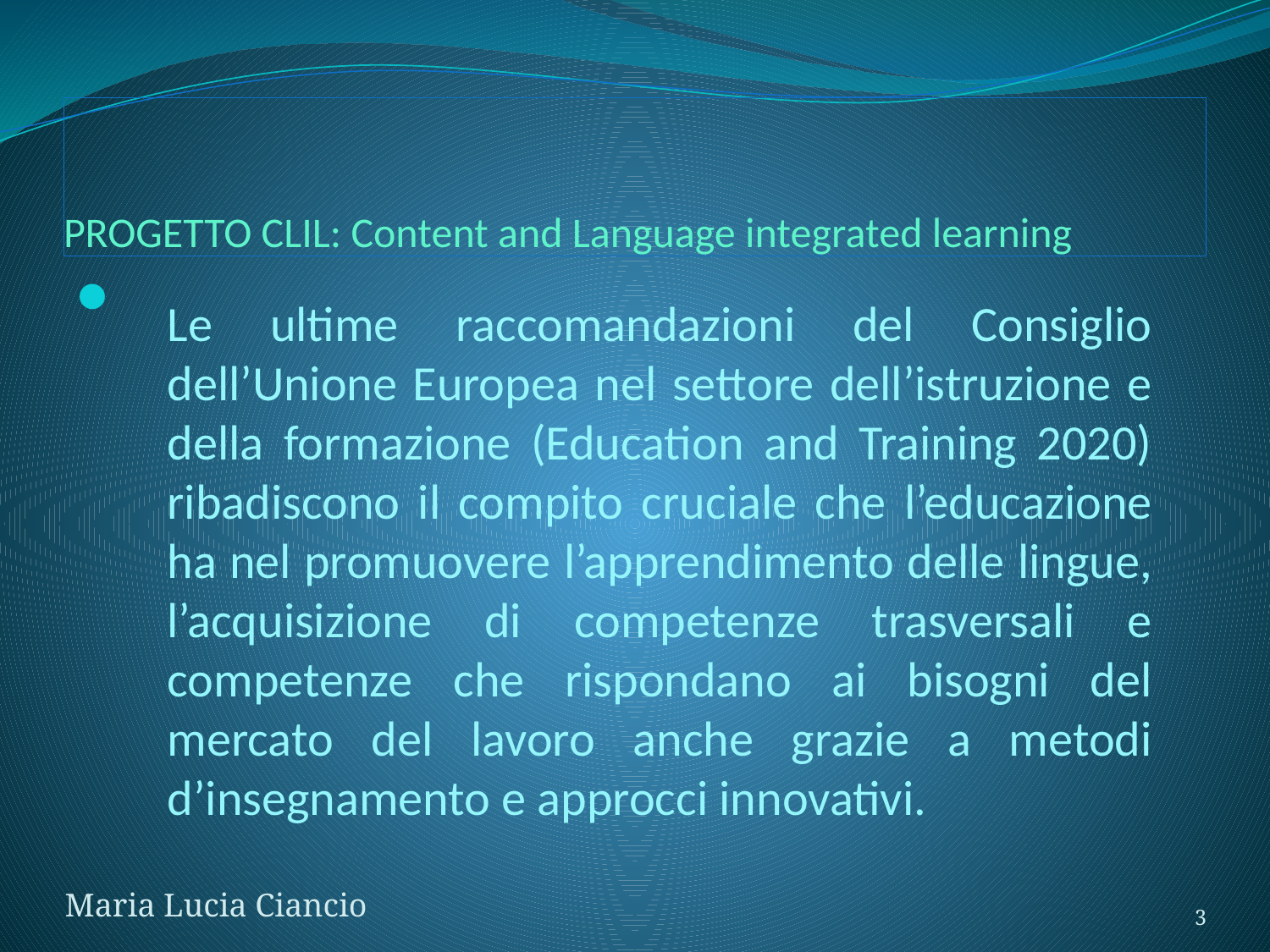

# PROGETTO CLIL: Content and Language integrated learning

Le ultime raccomandazioni del Consiglio dell’Unione Europea nel settore dell’istruzione e della formazione (Education and Training 2020) ribadiscono il compito cruciale che l’educazione ha nel promuovere l’apprendimento delle lingue, l’acquisizione di competenze trasversali e competenze che rispondano ai bisogni del mercato del lavoro anche grazie a metodi d’insegnamento e approcci innovativi.

3
Maria Lucia Ciancio